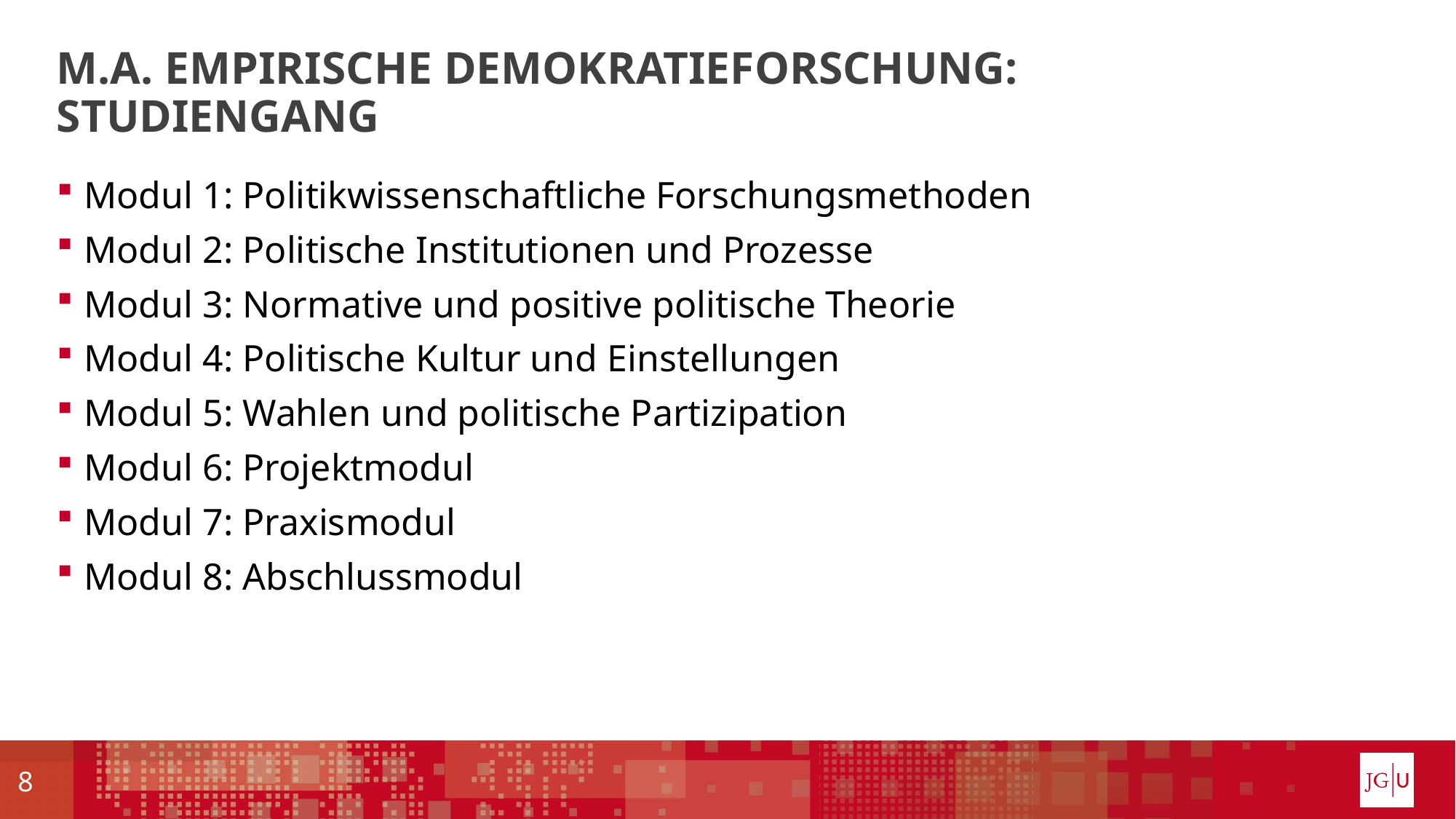

# M.A. Empirische Demokratieforschung: STudiengang
Modul 1: Politikwissenschaftliche Forschungsmethoden
Modul 2: Politische Institutionen und Prozesse
Modul 3: Normative und positive politische Theorie
Modul 4: Politische Kultur und Einstellungen
Modul 5: Wahlen und politische Partizipation
Modul 6: Projektmodul
Modul 7: Praxismodul
Modul 8: Abschlussmodul

8